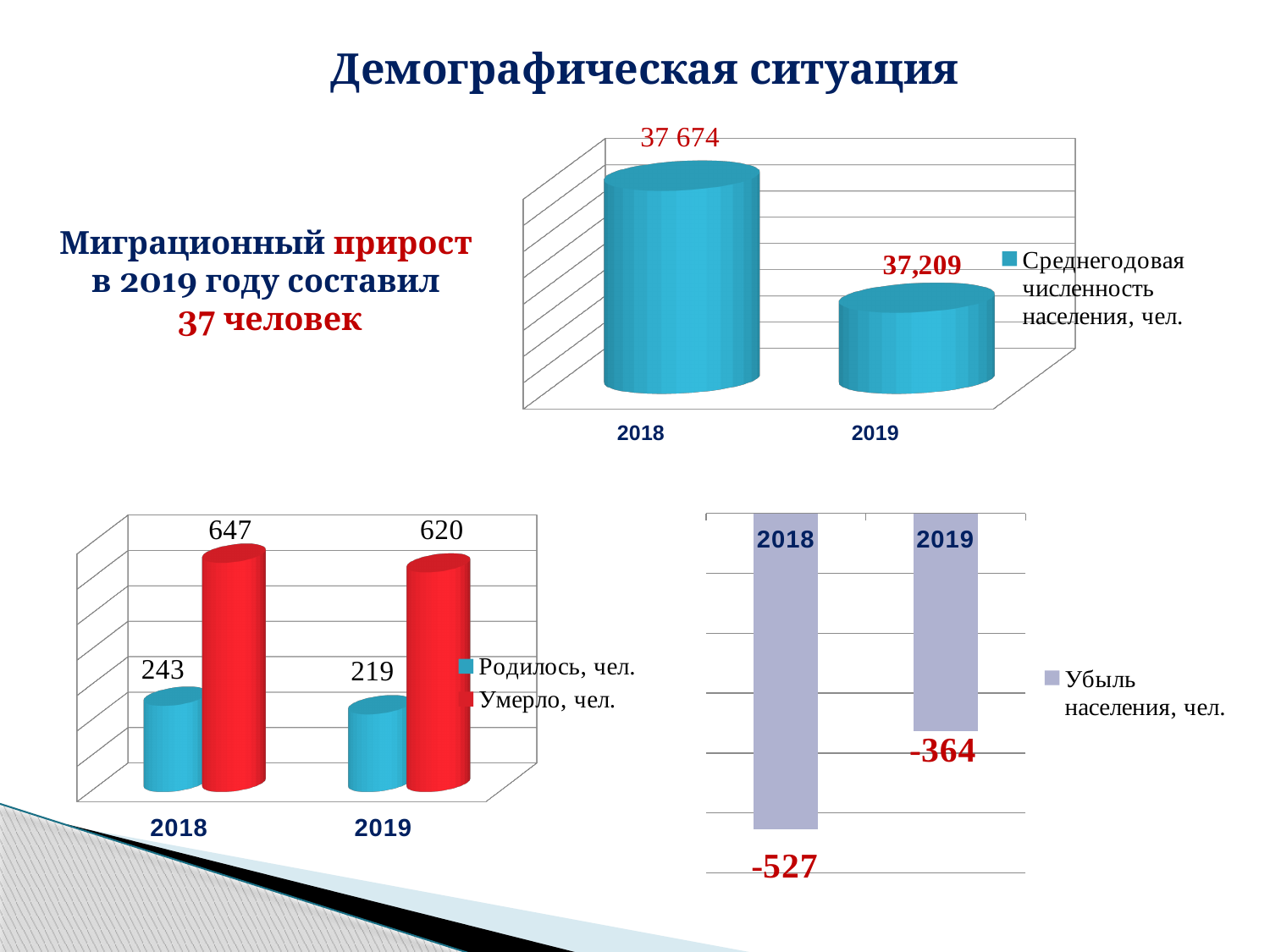

Демографическая ситуация

[unsupported chart]

Миграционный прирост  в 2019 году составил
37 человек

[unsupported chart]

### Chart

| Category | Убыль населения, чел. |
|---|---|
| 2018 | -527.0 |
| 2019 | -364.0 |